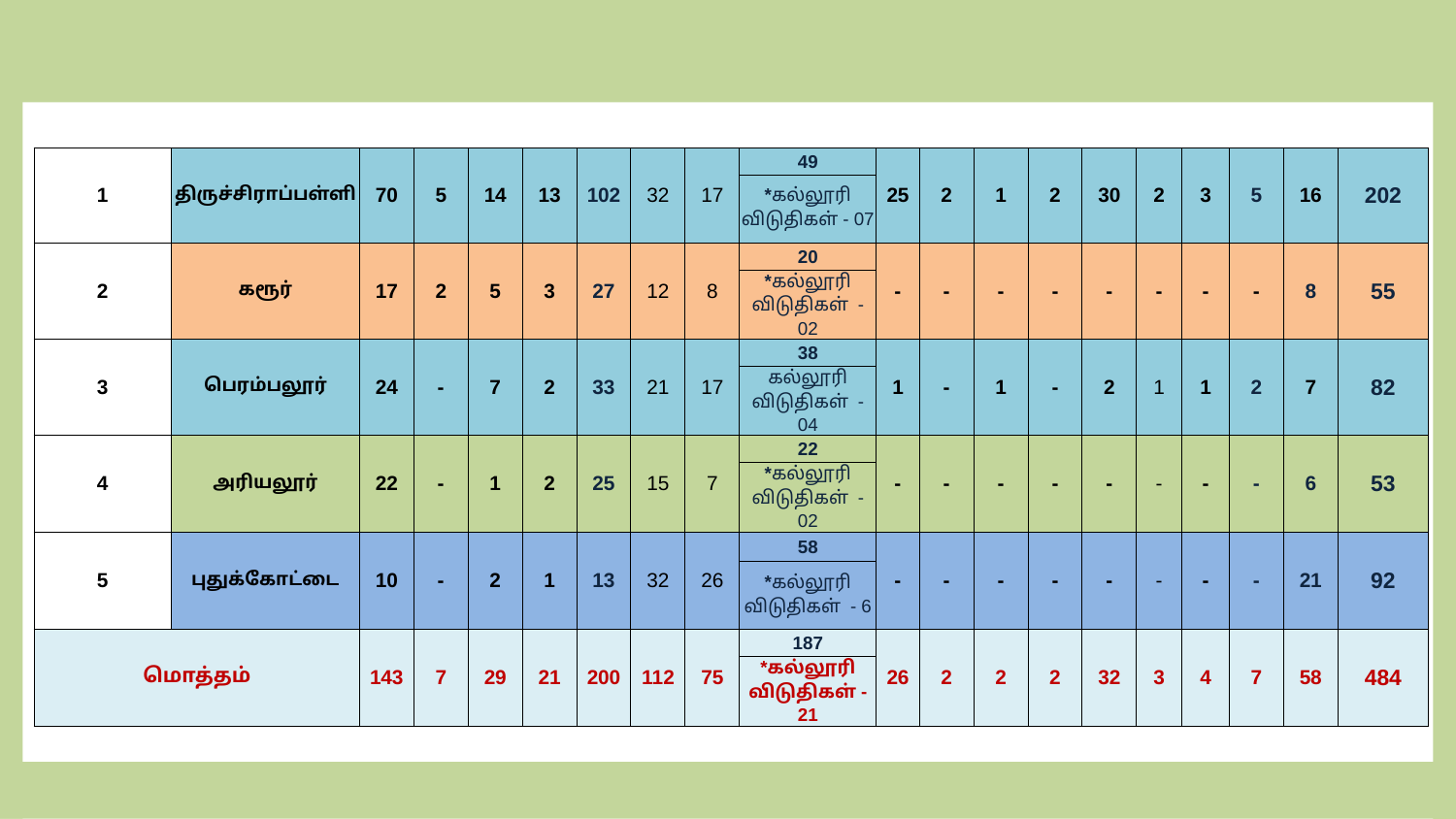

| 1 | திருச்சிராப்பள்ளி | 70 | 5 | 14 | 13 | 102 | 32 | 17 | 49 | 25 | 2 | 1 | 2 | 30 | 2 | 3 | 5 | 16 | 202 |
| --- | --- | --- | --- | --- | --- | --- | --- | --- | --- | --- | --- | --- | --- | --- | --- | --- | --- | --- | --- |
|  |  |  |  |  |  |  |  |  | \*கல்லூரி விடுதிகள் - 07 |  |  |  |  |  |  |  |  |  |  |
| 2 | கரூர் | 17 | 2 | 5 | 3 | 27 | 12 | 8 | 20 | - | - | - | - | - | - | - | - | 8 | 55 |
|  |  |  |  |  |  |  |  |  | \*கல்லூரி விடுதிகள் - 02 |  |  |  |  |  |  |  |  |  |  |
| 3 | பெரம்பலூர் | 24 | - | 7 | 2 | 33 | 21 | 17 | 38 | 1 | - | 1 | - | 2 | 1 | 1 | 2 | 7 | 82 |
|  |  |  |  |  |  |  |  |  | கல்லூரி விடுதிகள் - 04 |  |  |  |  |  |  |  |  |  |  |
| 4 | அரியலூர் | 22 | - | 1 | 2 | 25 | 15 | 7 | 22 | - | - | - | - | - | - | - | - | 6 | 53 |
|  |  |  |  |  |  |  |  |  | \*கல்லூரி விடுதிகள் - 02 |  |  |  |  |  |  |  |  |  |  |
| 5 | புதுக்கோட்டை | 10 | - | 2 | 1 | 13 | 32 | 26 | 58 | - | - | - | - | - | - | - | - | 21 | 92 |
|  |  |  |  |  |  |  |  |  | \*கல்லூரி விடுதிகள் - 6 |  |  |  |  |  |  |  |  |  |  |
| மொத்தம் |  | 143 | 7 | 29 | 21 | 200 | 112 | 75 | 187 | 26 | 2 | 2 | 2 | 32 | 3 | 4 | 7 | 58 | 484 |
|  |  |  |  |  |  |  |  |  | \*கல்லூரி விடுதிகள் - 21 |  |  |  |  |  |  |  |  |  |  |